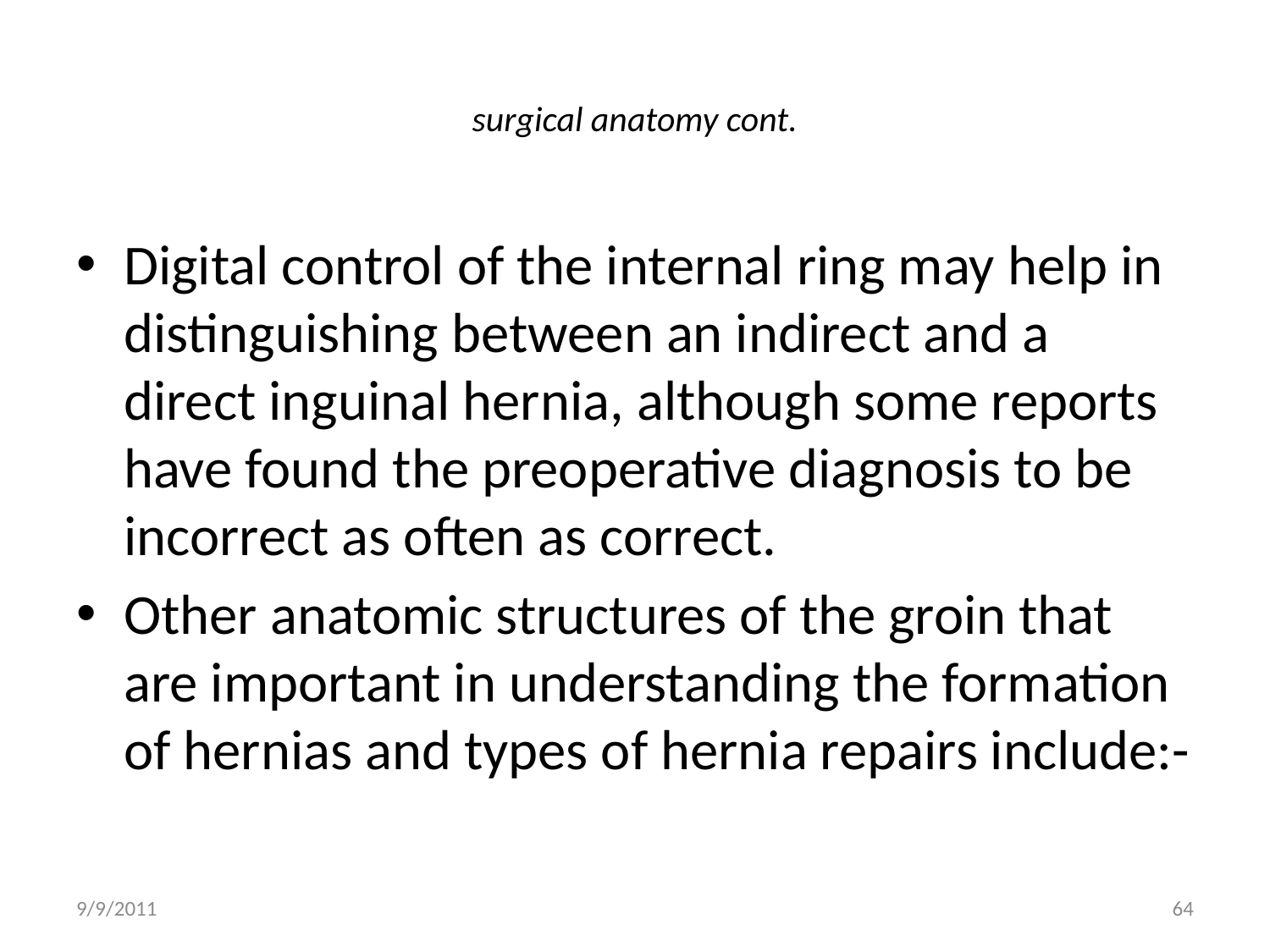

# surgical anatomy cont.
Digital control of the internal ring may help in distinguishing between an indirect and a direct inguinal hernia, although some reports have found the preoperative diagnosis to be incorrect as often as correct.
Other anatomic structures of the groin that are important in understanding the formation of hernias and types of hernia repairs include:-
9/9/2011
64